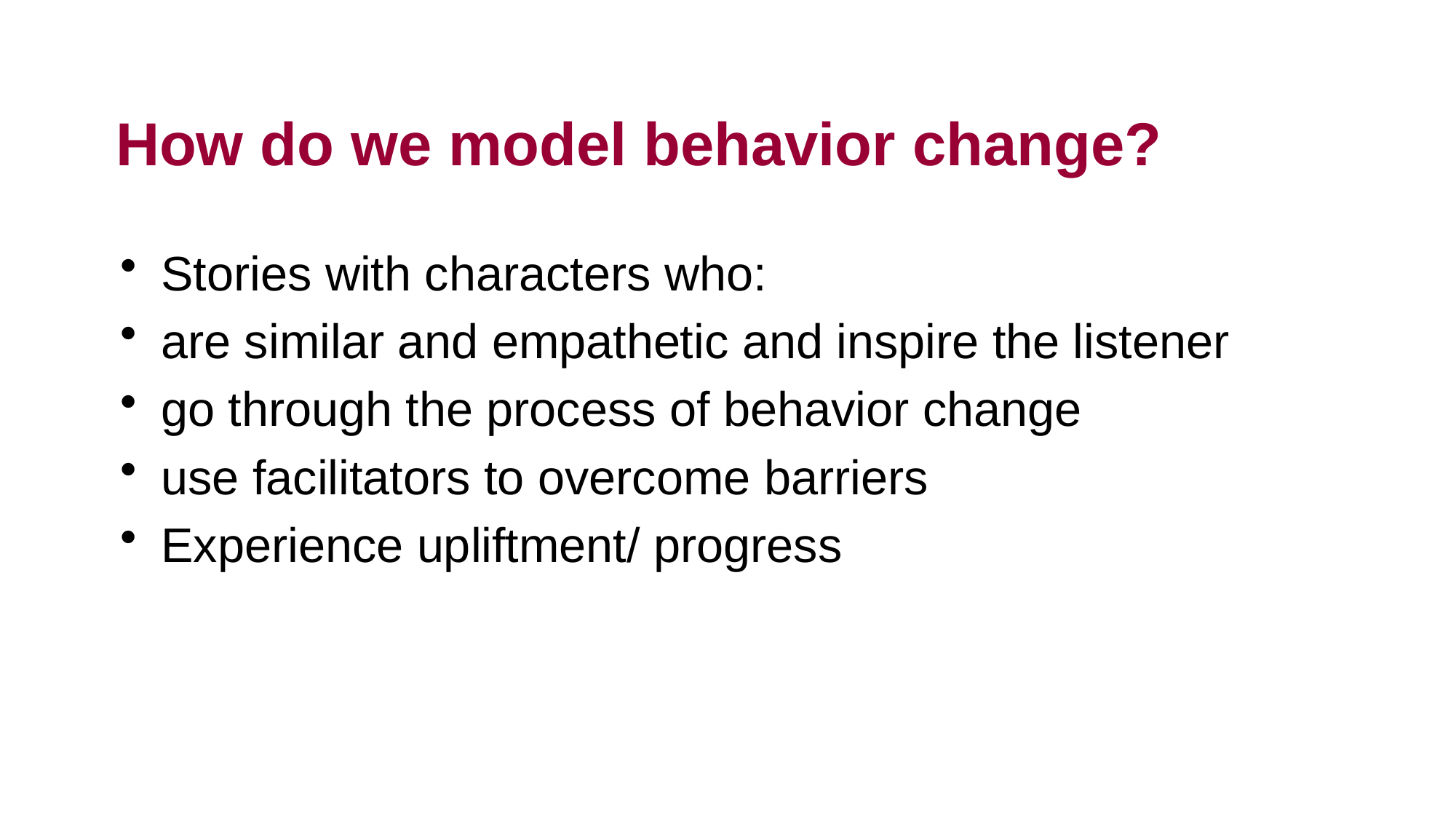

# How do we model behavior change?
Stories with characters who:
are similar and empathetic and inspire the listener
go through the process of behavior change
use facilitators to overcome barriers
Experience upliftment/ progress